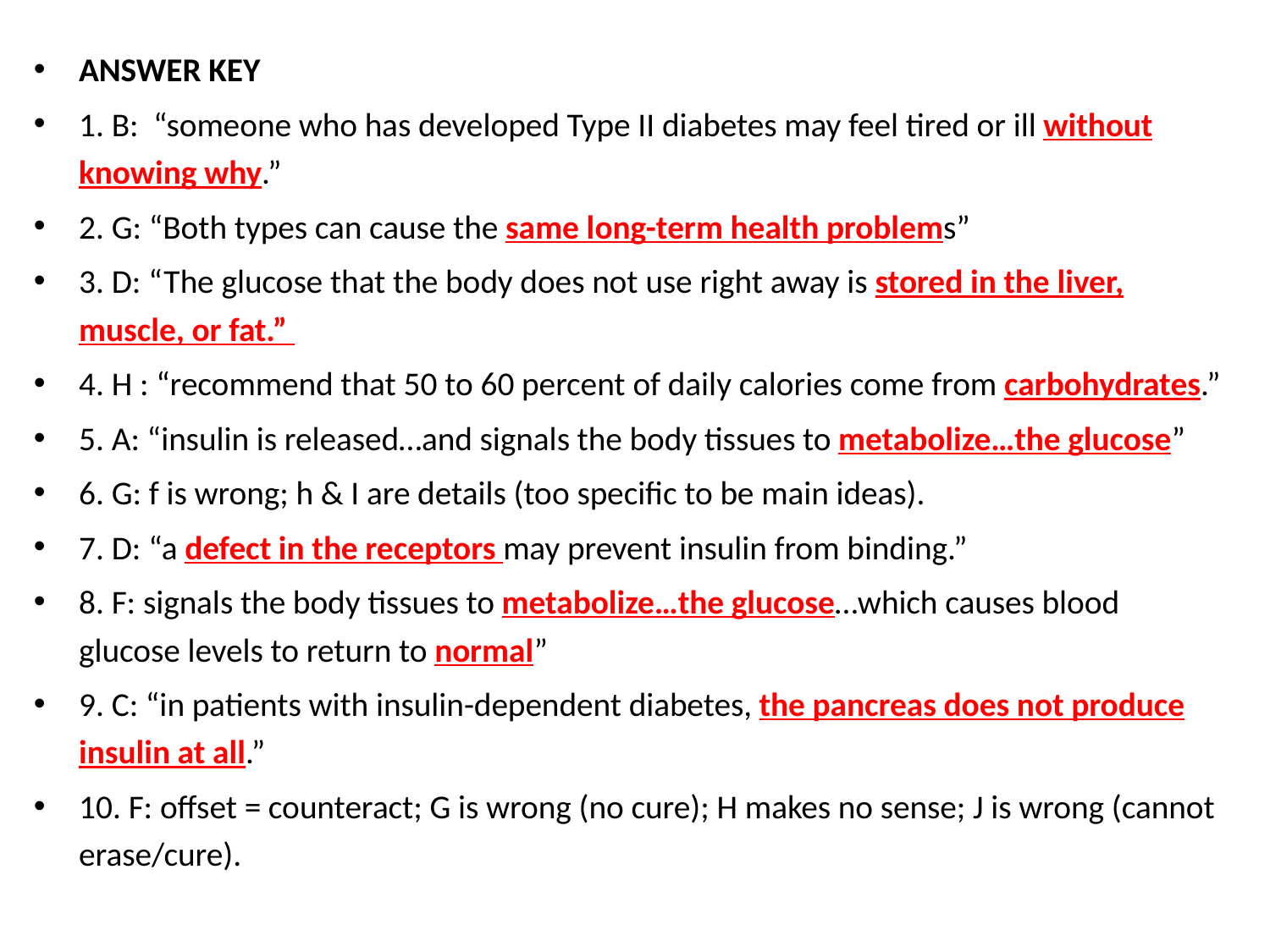

ANSWER KEY
1. B:  “someone who has developed Type II diabetes may feel tired or ill without knowing why.”
2. G: “Both types can cause the same long-term health problems”
3. D: “The glucose that the body does not use right away is stored in the liver, muscle, or fat.”
4. H : “recommend that 50 to 60 percent of daily calories come from carbohydrates.”
5. A: “insulin is released…and signals the body tissues to metabolize…the glucose”
6. G: f is wrong; h & I are details (too specific to be main ideas).
7. D: “a defect in the receptors may prevent insulin from binding.”
8. F: signals the body tissues to metabolize…the glucose…which causes blood glucose levels to return to normal”
9. C: “in patients with insulin-dependent diabetes, the pancreas does not produce insulin at all.”
10. F: offset = counteract; G is wrong (no cure); H makes no sense; J is wrong (cannot erase/cure).